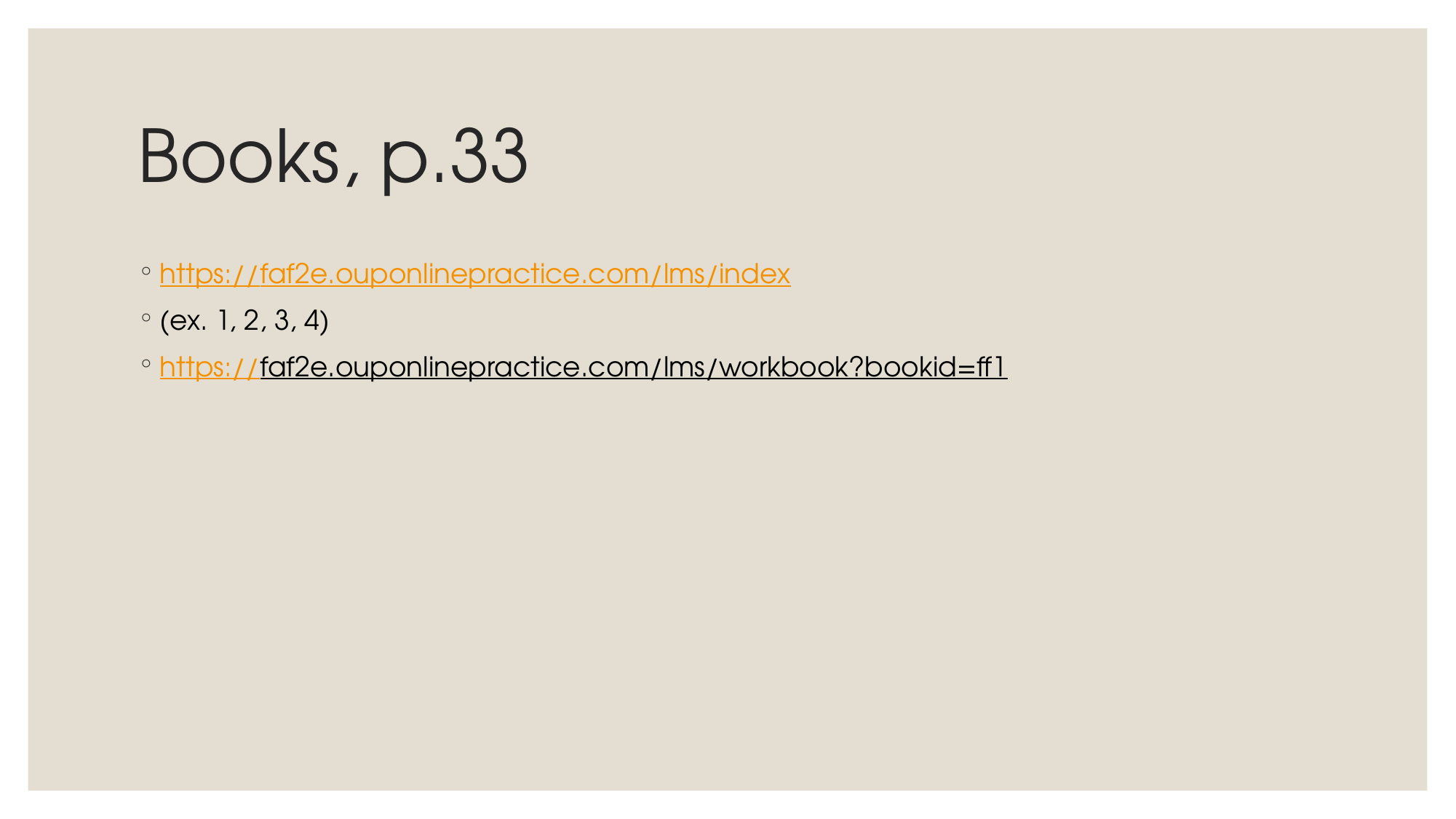

# Books, p.33
https://faf2e.ouponlinepractice.com/lms/index
(ex. 1, 2, 3, 4)
https://faf2e.ouponlinepractice.com/lms/workbook?bookid=ff1